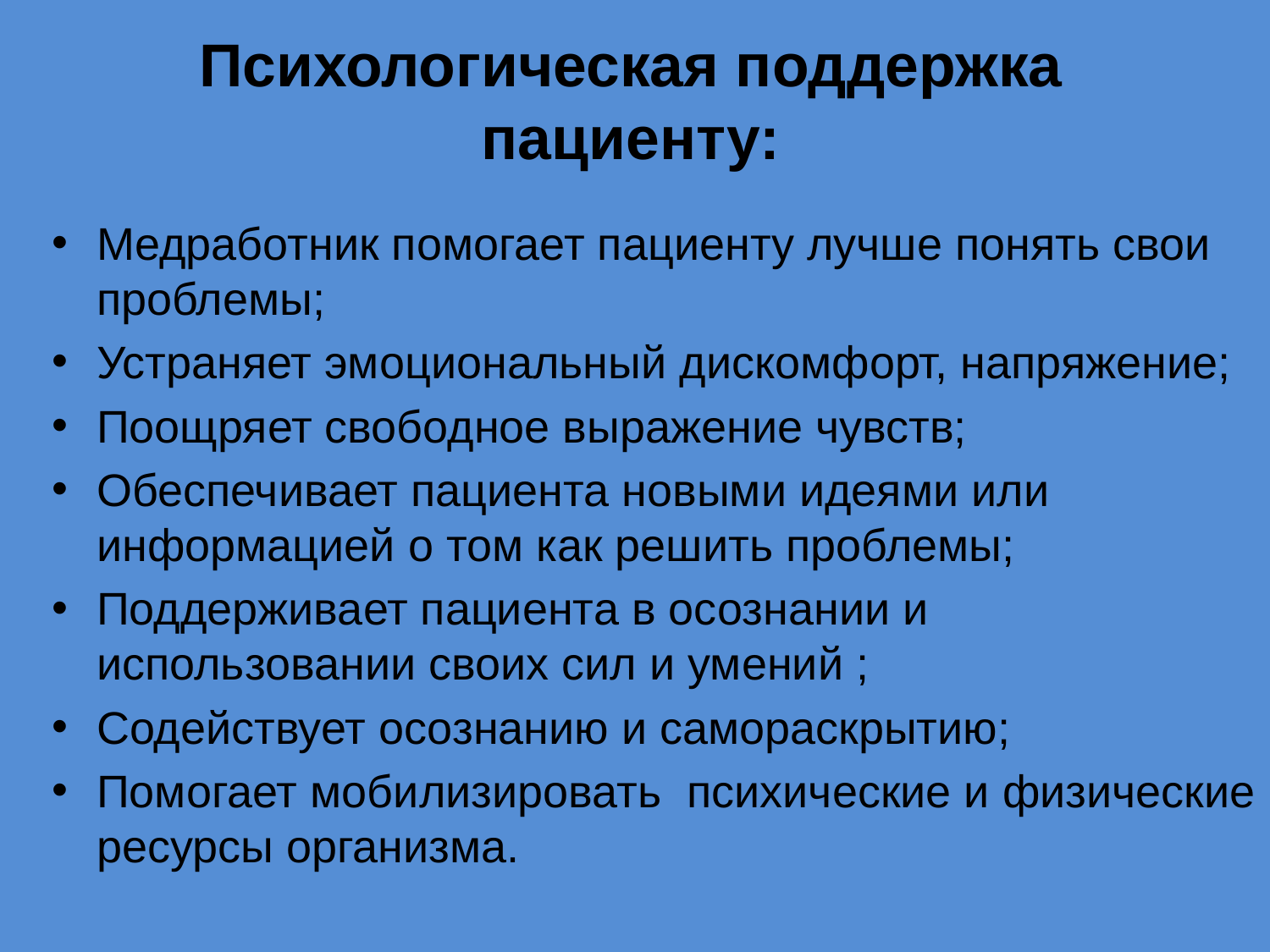

# Психологическая поддержка пациенту:
Медработник помогает пациенту лучше понять свои проблемы;
Устраняет эмоциональный дискомфорт, напряжение;
Поощряет свободное выражение чувств;
Обеспечивает пациента новыми идеями или информацией о том как решить проблемы;
Поддерживает пациента в осознании и использовании своих сил и умений ;
Содействует осознанию и самораскрытию;
Помогает мобилизировать  психические и физические ресурсы организма.